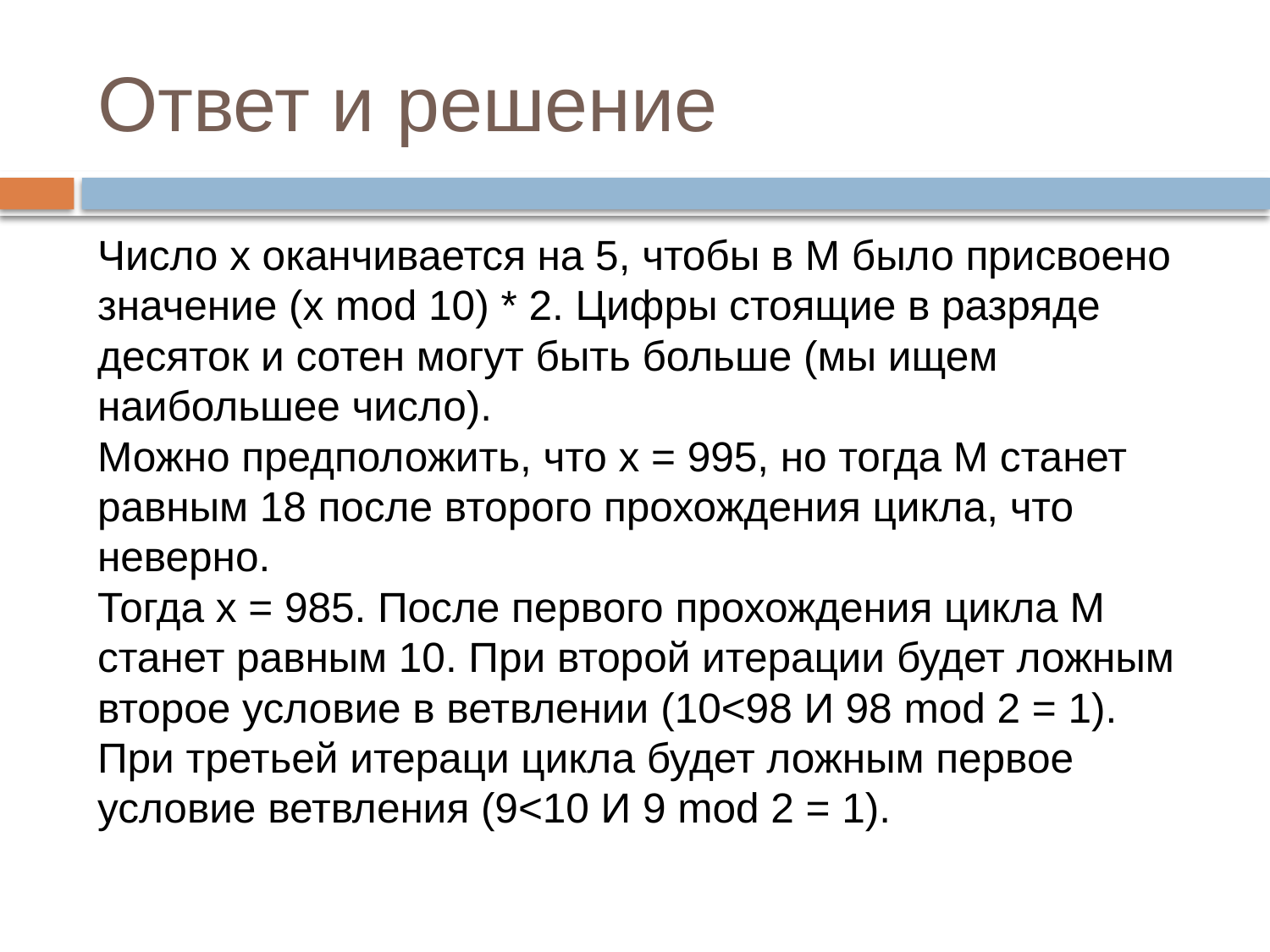

# Ответ и решение
Число х оканчивается на 5, чтобы в М было присвоено значение (х mod 10) * 2. Цифры стоящие в разряде десяток и сотен могут быть больше (мы ищем наибольшее число).
Можно предположить, что х = 995, но тогда М станет равным 18 после второго прохождения цикла, что неверно.
Тогда х = 985. После первого прохождения цикла М станет равным 10. При второй итерации будет ложным второе условие в ветвлении (10<98 И 98 mod 2 = 1). При третьей итераци цикла будет ложным первое условие ветвления (9<10 И 9 mod 2 = 1).